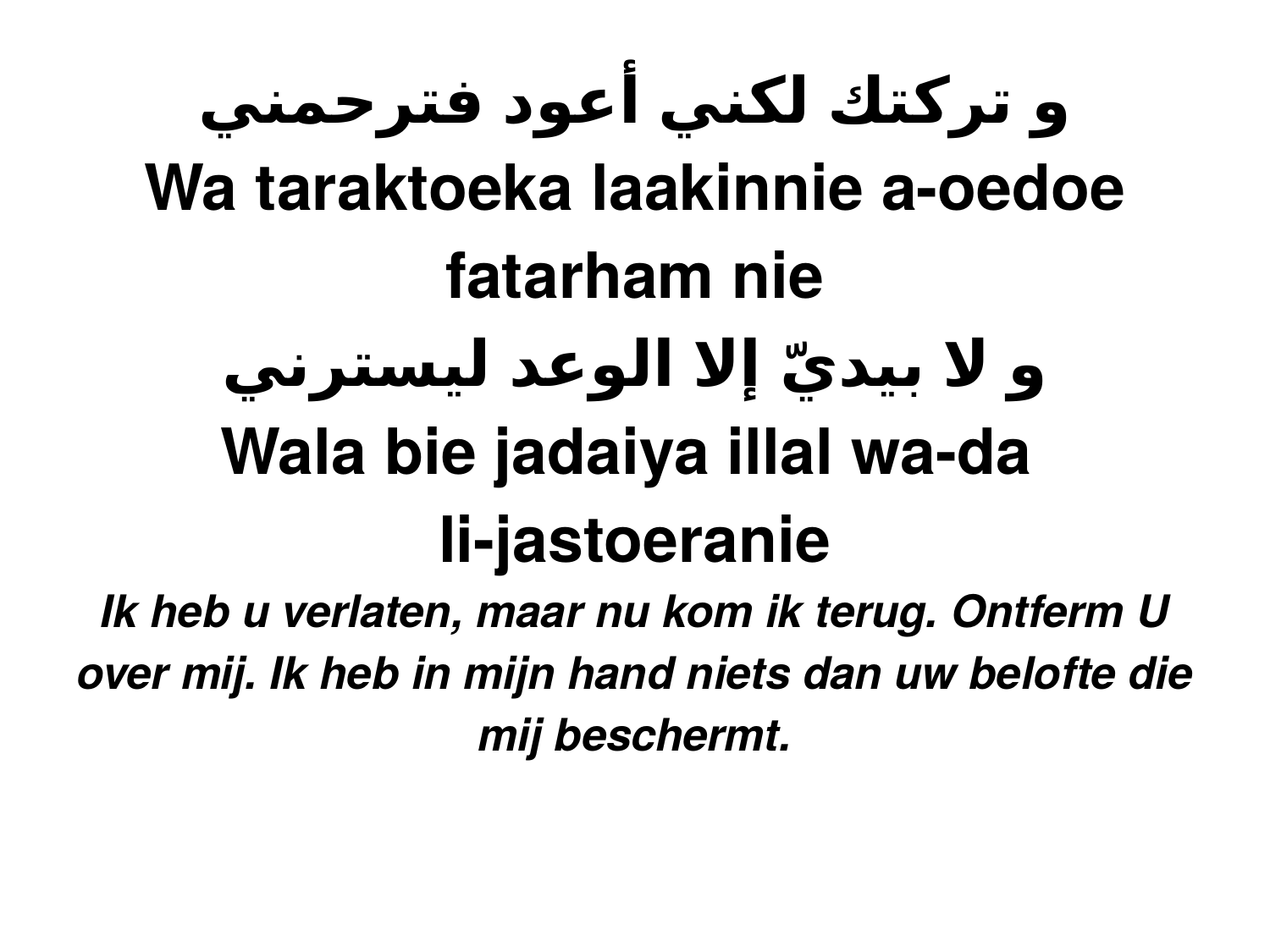

# و تركتك لكني أعود فترحمني Wa taraktoeka laakinnie a-oedoe fatarham nie و لا بيديّ إلا الوعد ليسترني Wala bie jadaiya illal wa-da li-jastoeranie Ik heb u verlaten, maar nu kom ik terug. Ontferm U over mij. Ik heb in mijn hand niets dan uw belofte die mij beschermt.